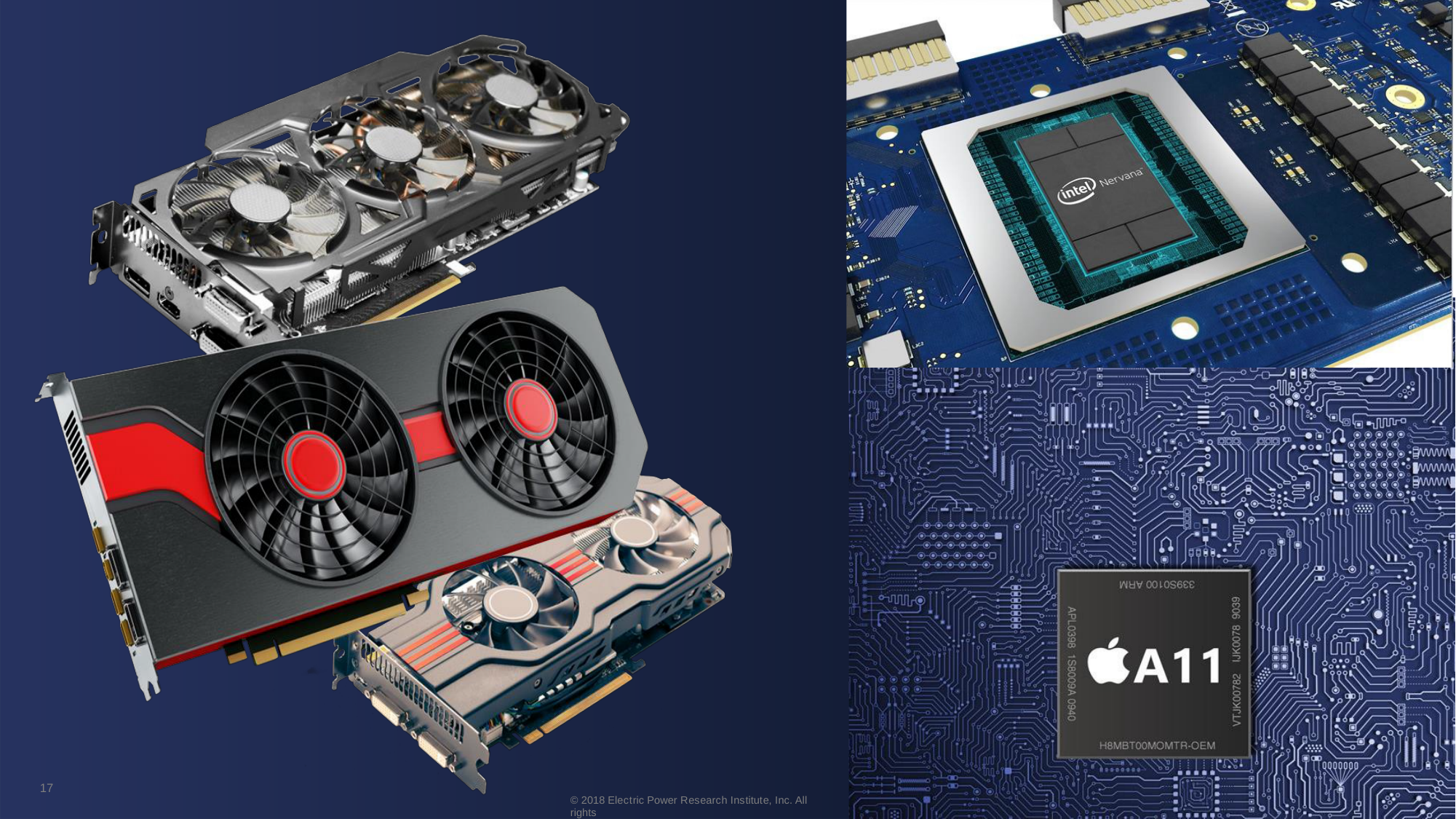

reserved.

17
© 2018 Electric Power Research Institute, Inc. All rights